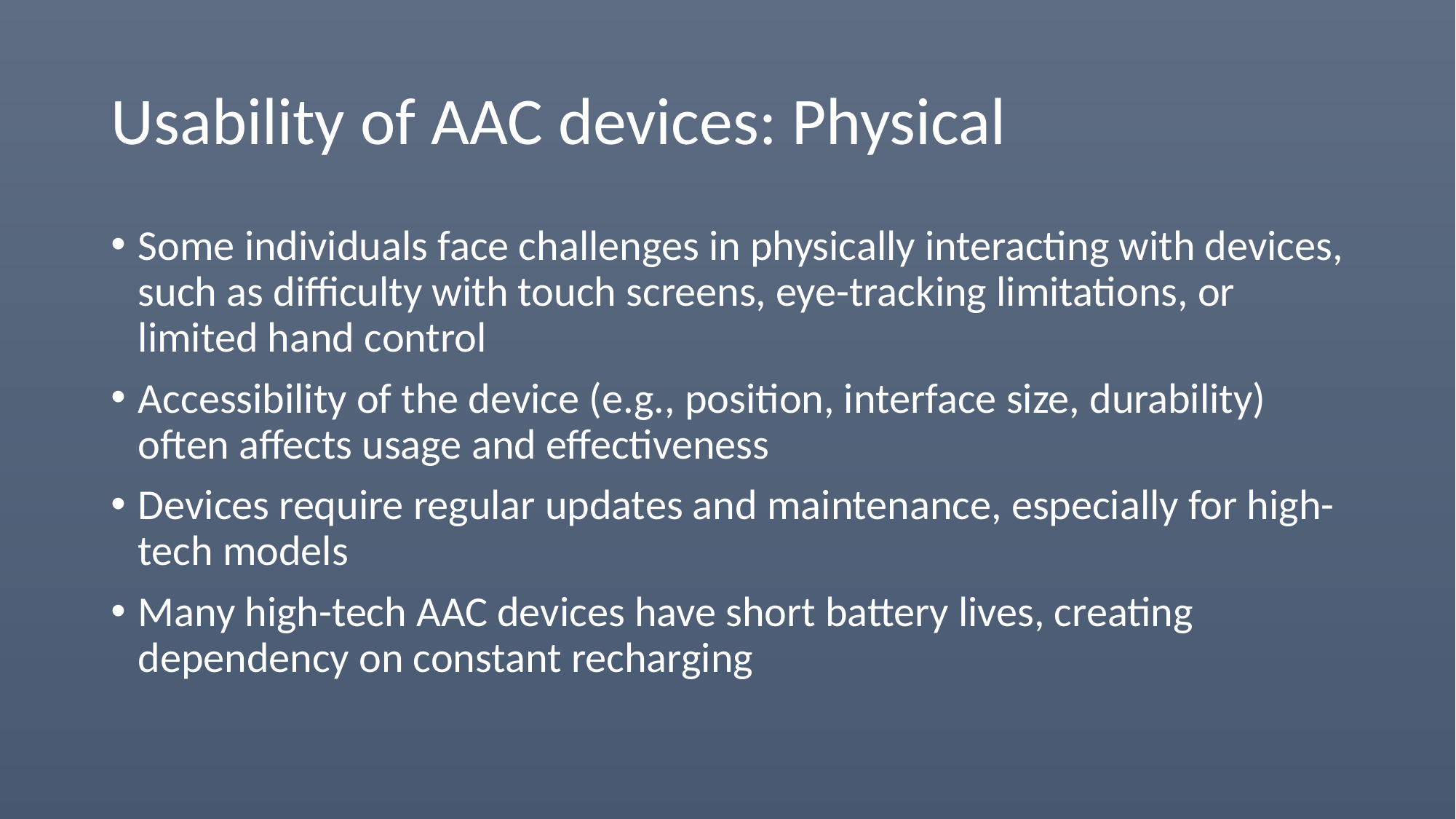

# Usability of AAC devices: Physical
Some individuals face challenges in physically interacting with devices, such as difficulty with touch screens, eye-tracking limitations, or limited hand control
Accessibility of the device (e.g., position, interface size, durability) often affects usage and effectiveness
Devices require regular updates and maintenance, especially for high-tech models
Many high-tech AAC devices have short battery lives, creating dependency on constant recharging